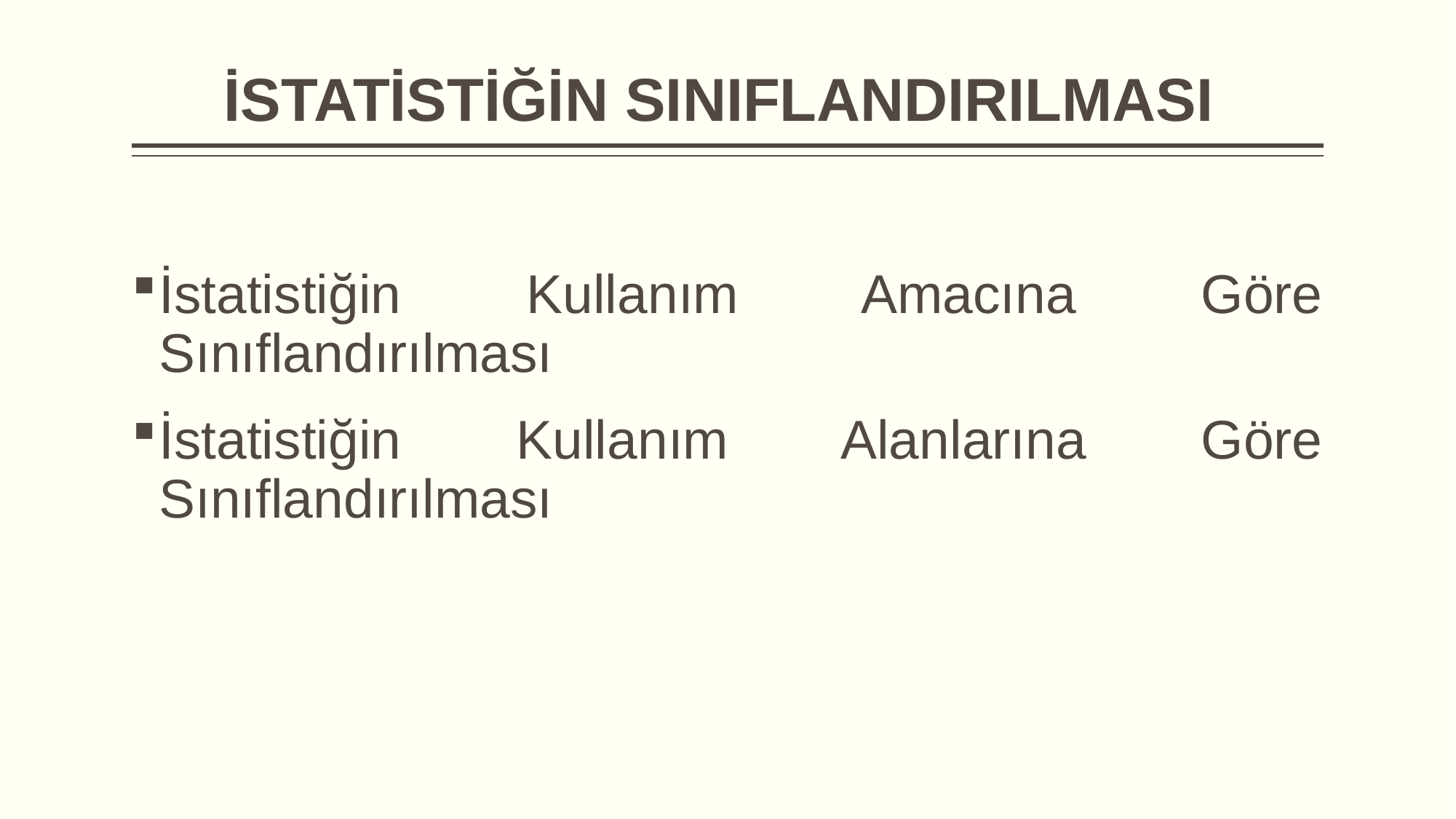

# İSTATİSTİĞİN SINIFLANDIRILMASI
İstatistiğin Kullanım Amacına Göre Sınıflandırılması
İstatistiğin Kullanım Alanlarına Göre Sınıflandırılması